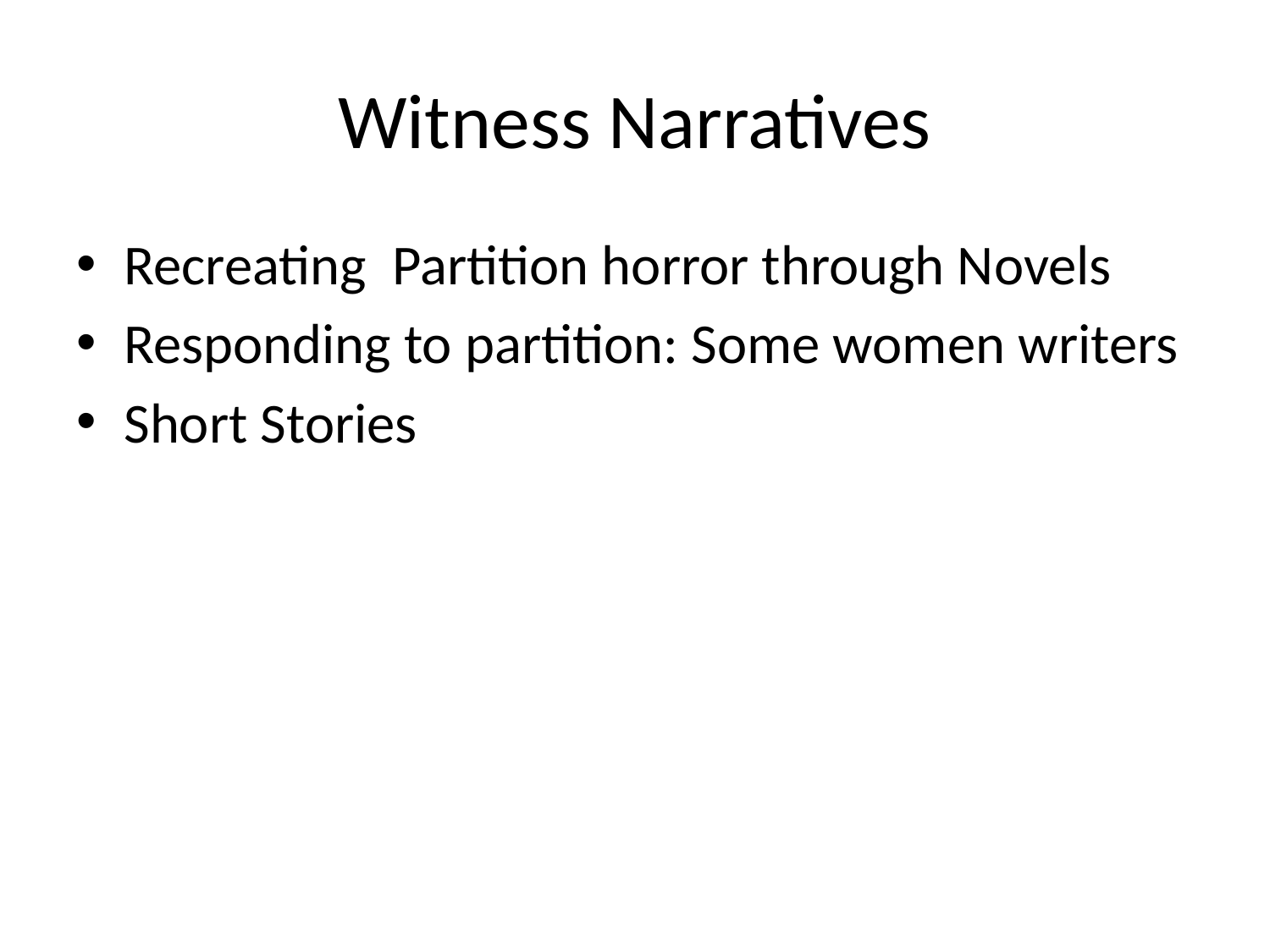

# Witness Narratives
Recreating  Partition horror through Novels
Responding to partition: Some women writers
Short Stories